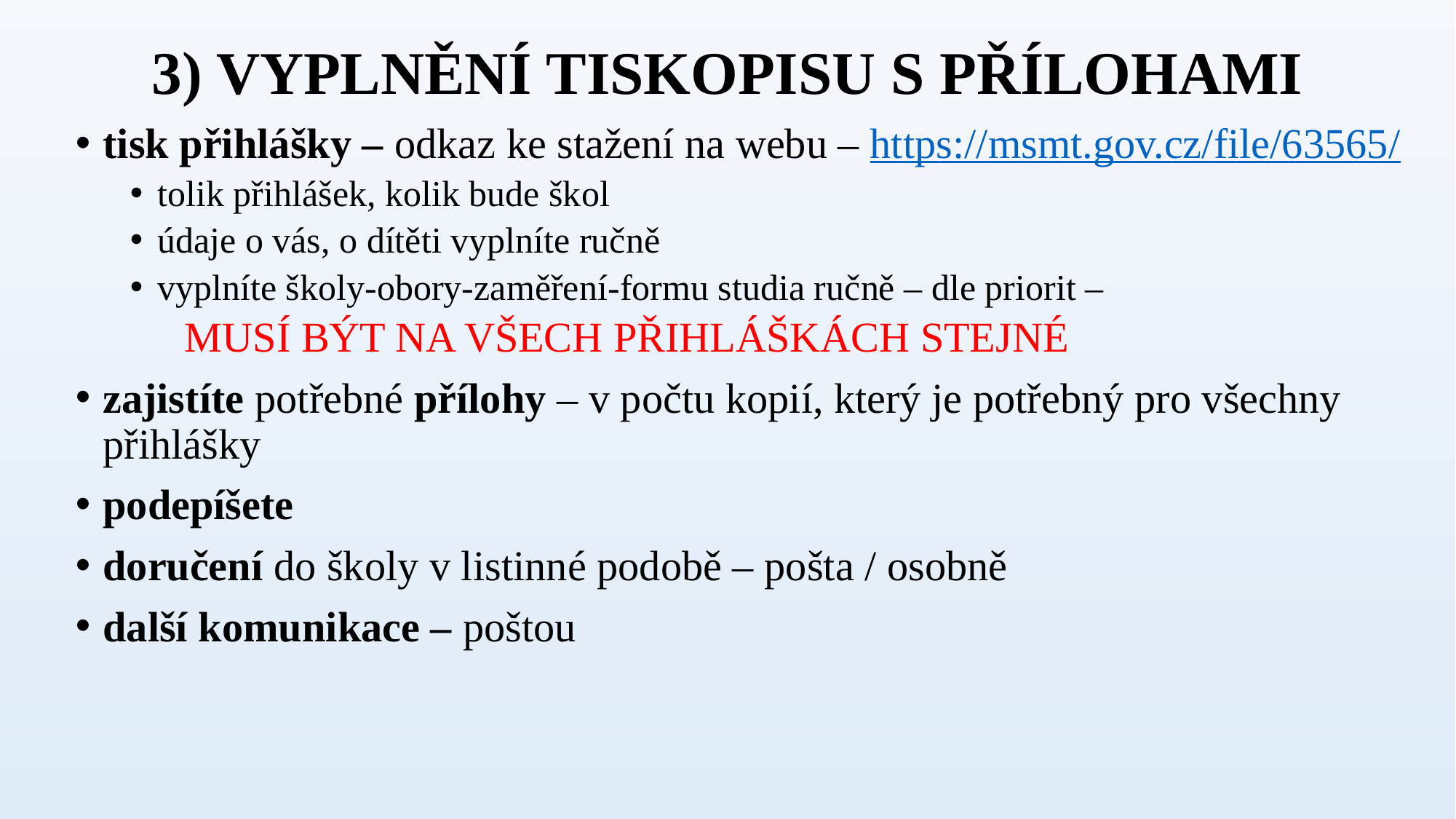

# 3) VYPLNĚNÍ TISKOPISU S PŘÍLOHAMI
tisk přihlášky – odkaz ke stažení na webu – https://msmt.gov.cz/file/63565/
tolik přihlášek, kolik bude škol
údaje o vás, o dítěti vyplníte ručně
vyplníte školy-obory-zaměření-formu studia ručně – dle priorit –
MUSÍ BÝT NA VŠECH PŘIHLÁŠKÁCH STEJNÉ
zajistíte potřebné přílohy – v počtu kopií, který je potřebný pro všechny přihlášky
podepíšete
doručení do školy v listinné podobě – pošta / osobně
další komunikace – poštou